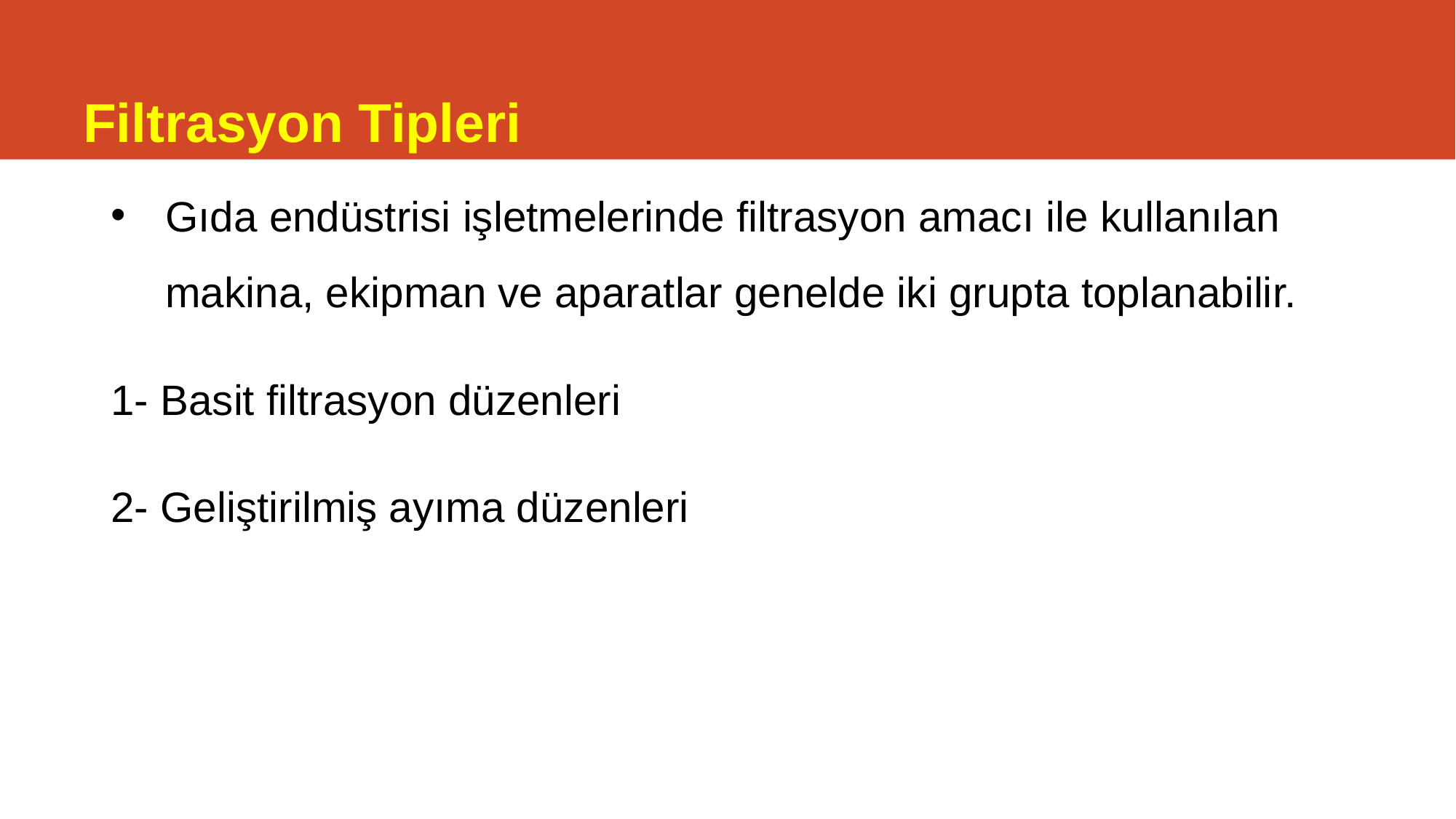

# Filtrasyon Tipleri
Gıda endüstrisi işletmelerinde filtrasyon amacı ile kullanılan makina, ekipman ve aparatlar genelde iki grupta toplanabilir.
1- Basit filtrasyon düzenleri
2- Geliştirilmiş ayıma düzenleri